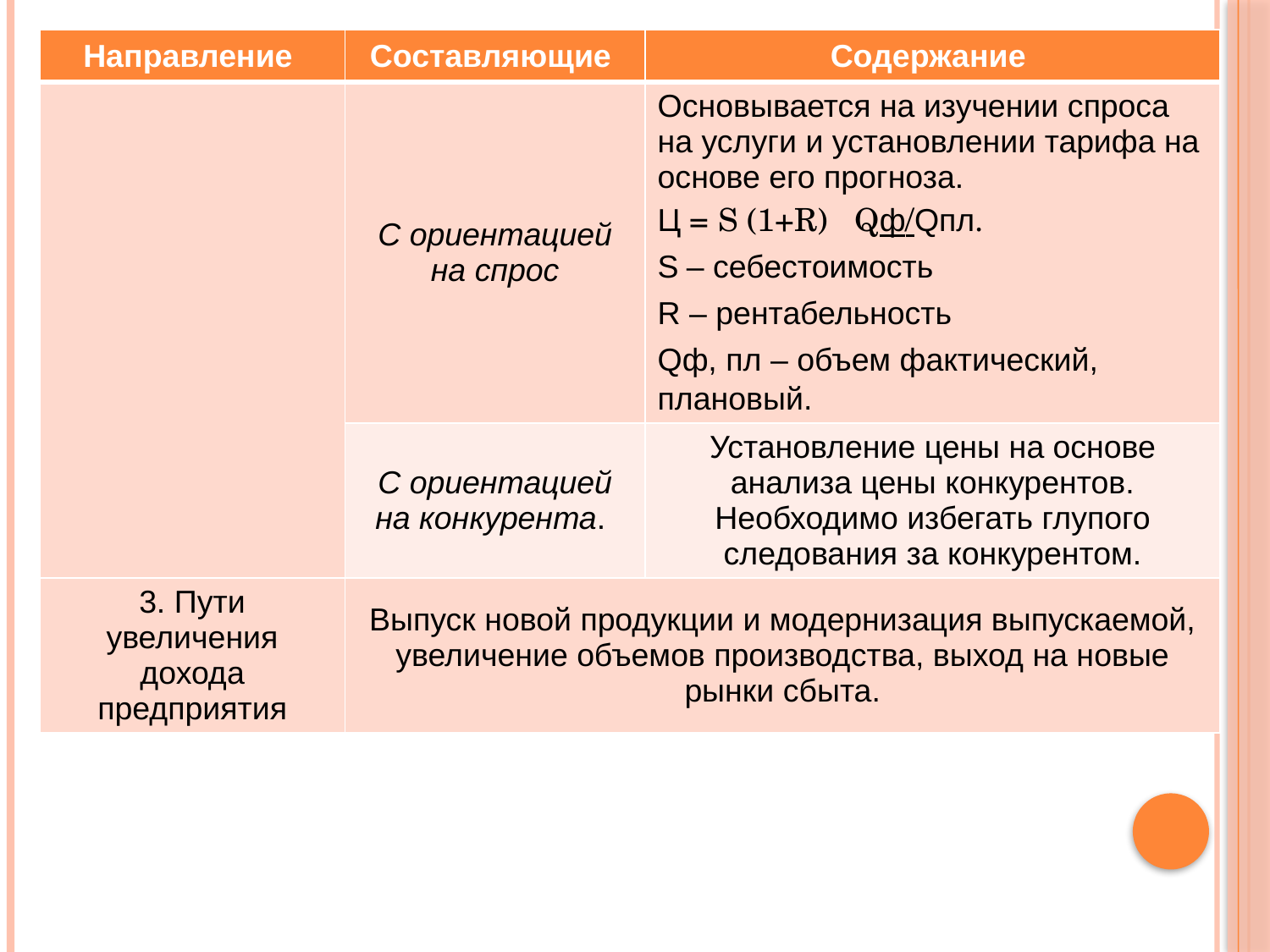

| Направление | Составляющие | Содержание |
| --- | --- | --- |
|  | С ориентацией на спрос | Основывается на изучении спроса на услуги и установлении тарифа на основе его прогноза. Ц = S (1+R) Qф/Qпл. S – себестоимость R – рентабельность Qф, пл – объем фактический, плановый. |
|  | С ориентацией на конкурента. | Установление цены на основе анализа цены конкурентов. Необходимо избегать глупого следования за конкурентом. |
| 3. Пути увеличения дохода предприятия | Выпуск новой продукции и модернизация выпускаемой, увеличение объемов производства, выход на новые рынки сбыта. |  |